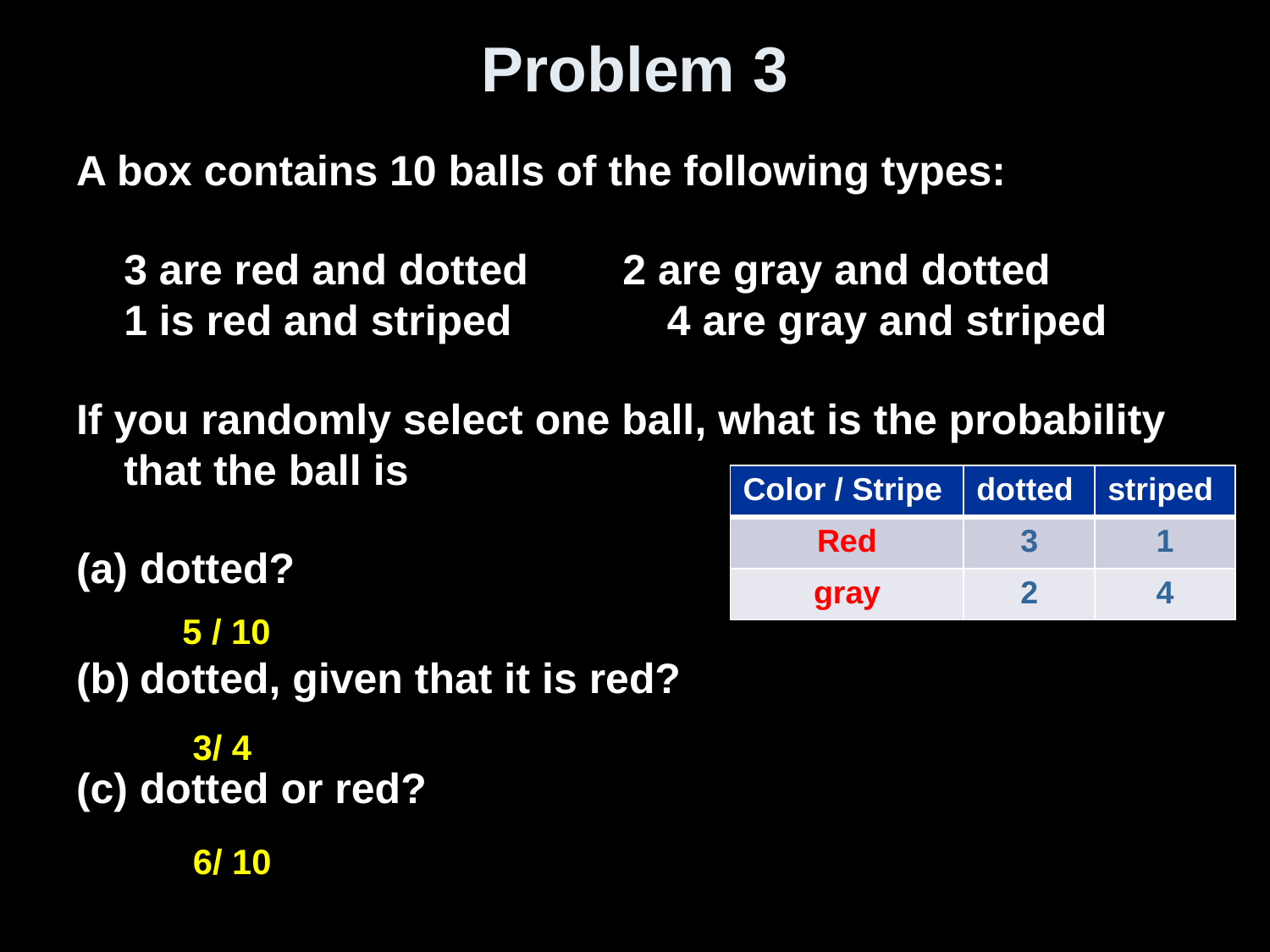

# Problem 3
A box contains 10 balls of the following types:

	3 are red and dotted        2 are gray and dotted
1 is red and striped	   4 are gray and striped

If you randomly select one ball, what is the probability that the ball is

dotted?
dotted, given that it is red?
dotted or red?
| Color / Stripe | dotted | striped |
| --- | --- | --- |
| Red | 3 | 1 |
| gray | 2 | 4 |
5 / 10
3/ 4
6/ 10